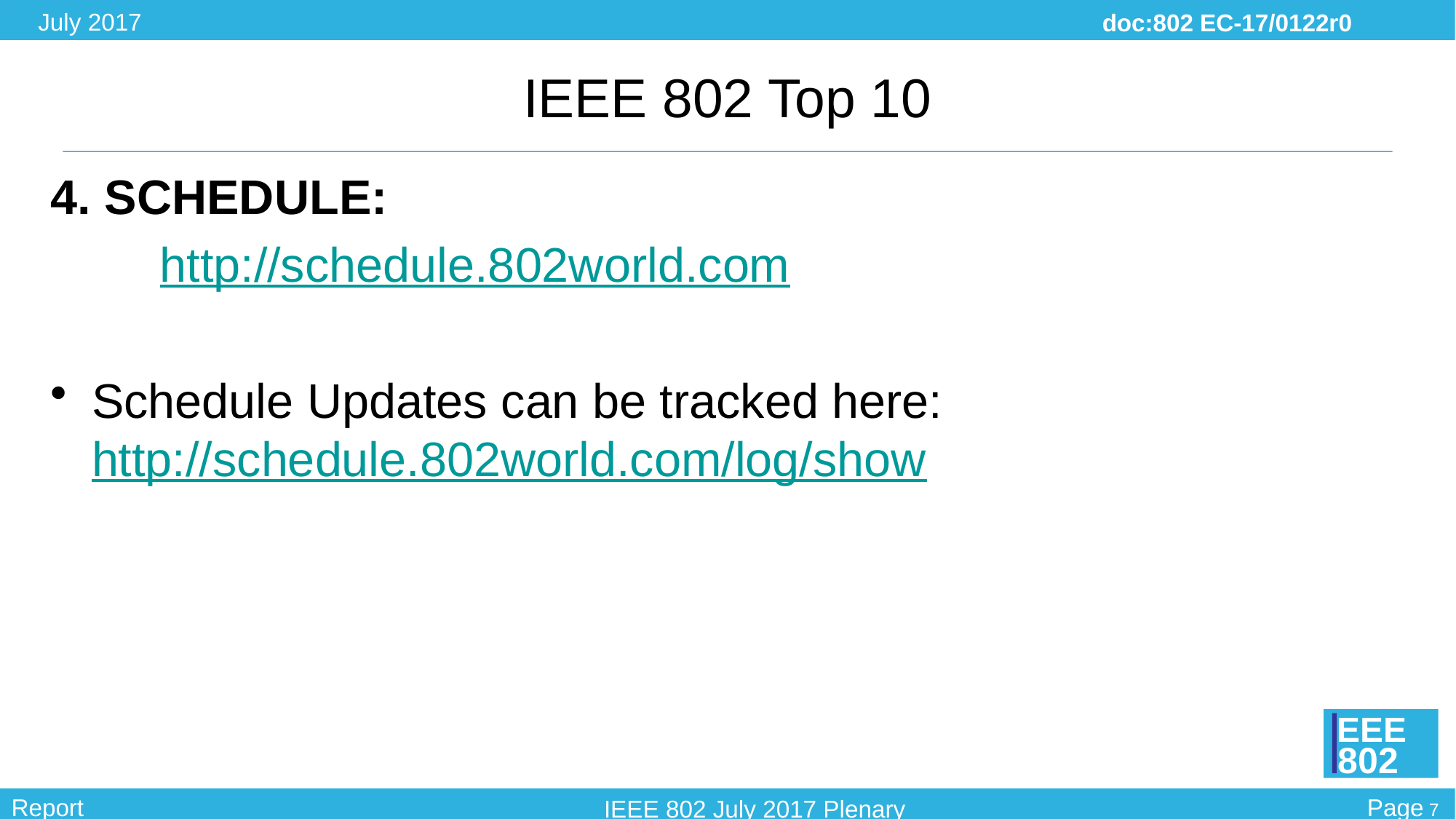

# IEEE 802 Top 10
4. SCHEDULE:
	http://schedule.802world.com

Schedule Updates can be tracked here: 	http://schedule.802world.com/log/show